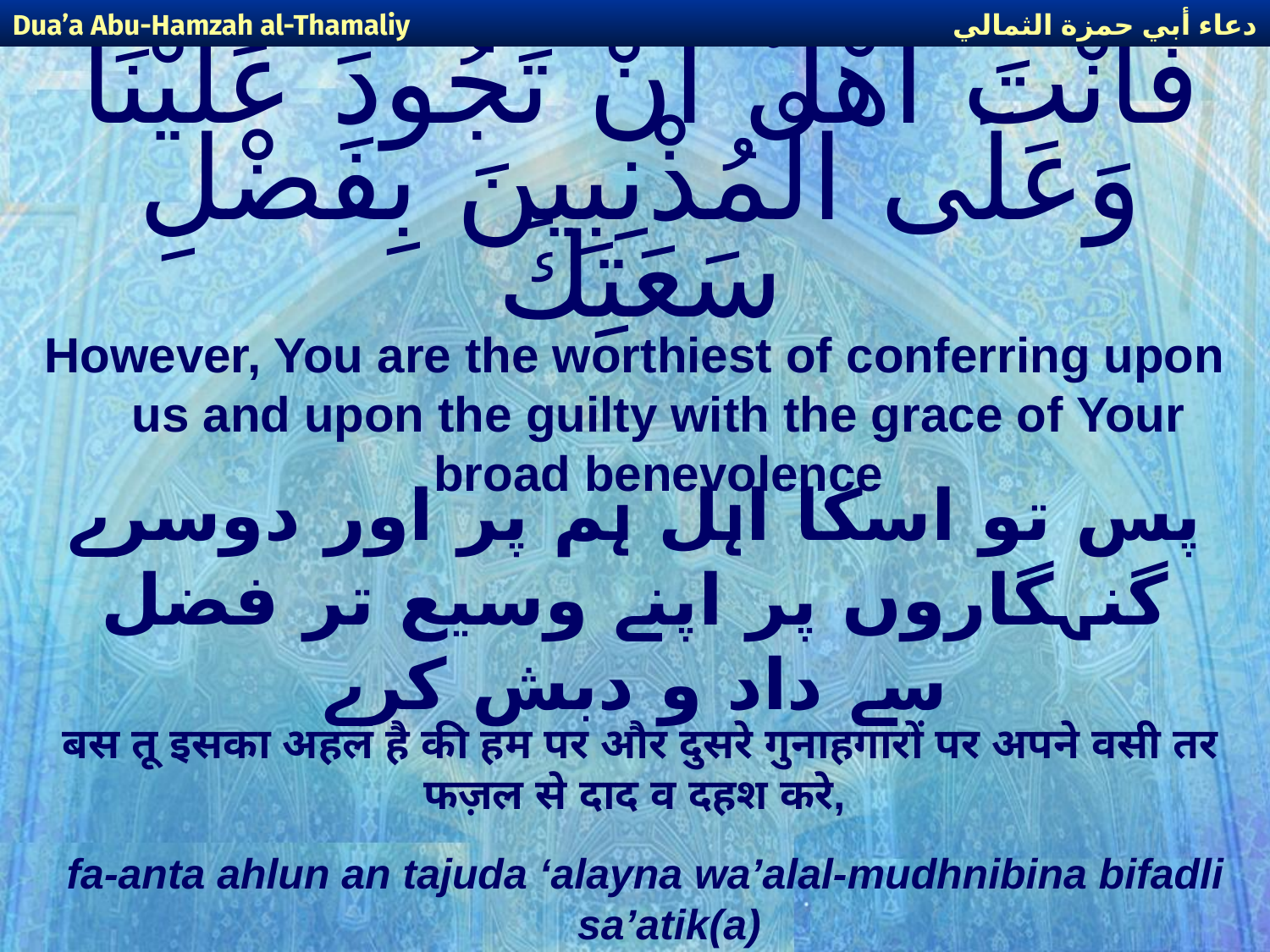

دعاء أبي حمزة الثمالي
Dua’a Abu-Hamzah al-Thamaliy
# فَأَنْتَ أَهْلٌ أَنْ تَجُودَ عَلَيْنَا وَعَلَى الْمُذْنِبِينَ بِفَضْلِ سَعَتِكَ
However, You are the worthiest of conferring upon us and upon the guilty with the grace of Your broad benevolence
پس تو اسکا اہل ہم پر اور دوسرے گنہگاروں پر اپنے وسیع تر فضل سے داد و دبش کرے
बस तू इसका अहल है की हम पर और दुसरे गुनाहगारों पर अपने वसी तर फज़ल से दाद व दहश करे,
fa-anta ahlun an tajuda ‘alayna wa’alal-mudhnibina bifadli sa’atik(a)